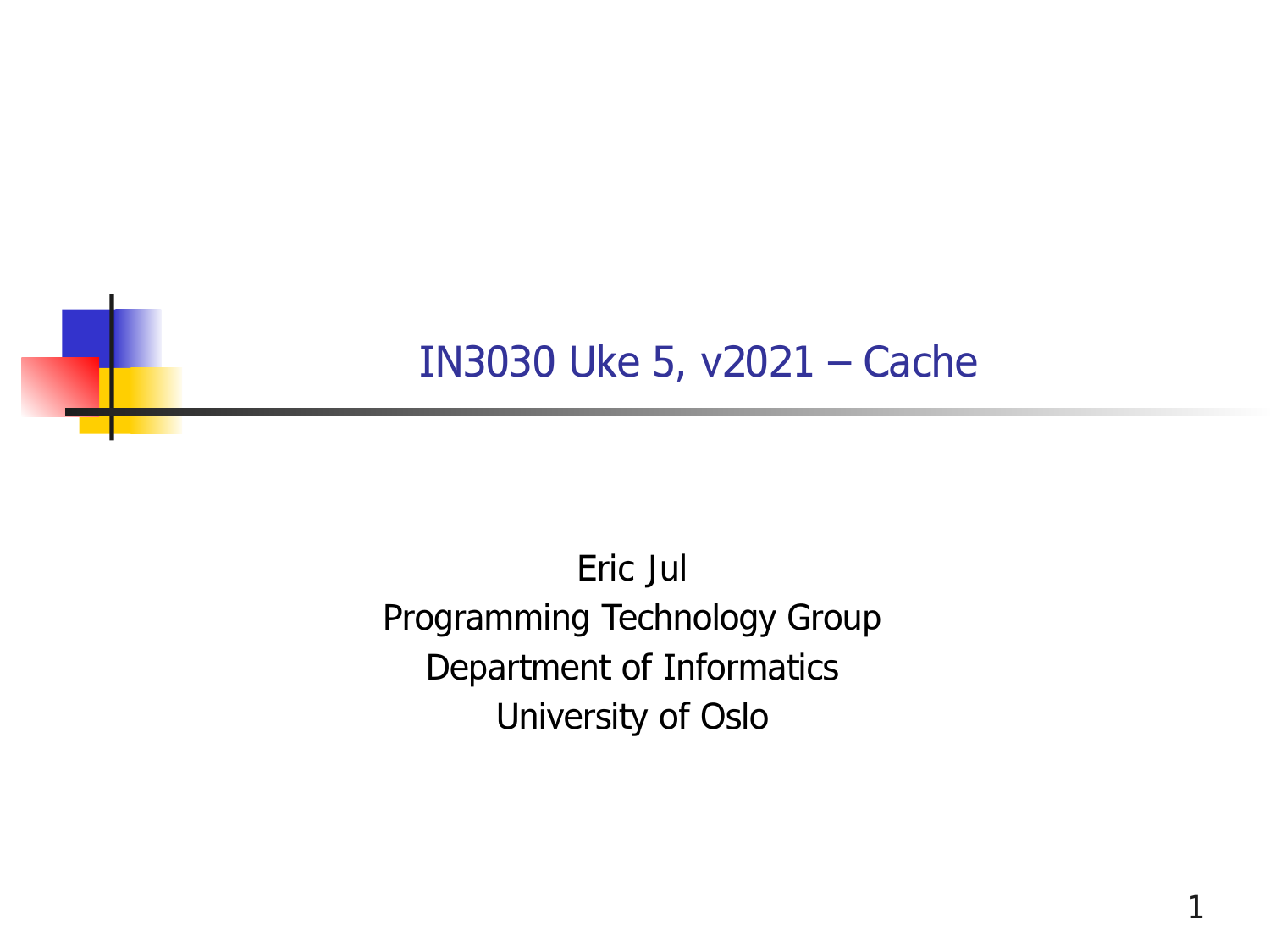

# IN3030 Uke 5, v2021 – Cache
Eric Jul
Programming Technology Group
Department of Informatics
University of Oslo
1